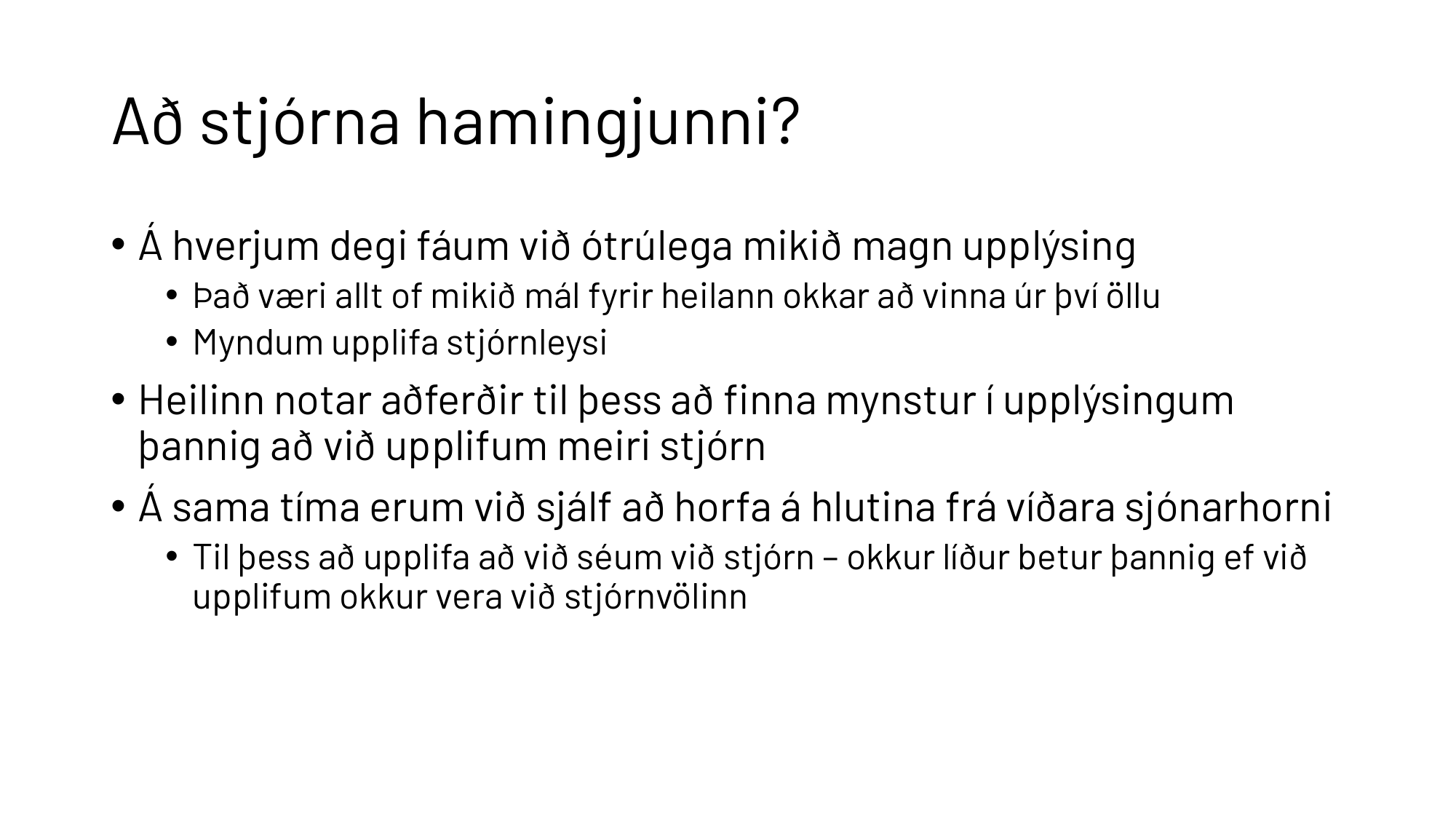

# Að stjórna hamingjunni?
Á hverjum degi fáum við ótrúlega mikið magn upplýsing
Það væri allt of mikið mál fyrir heilann okkar að vinna úr því öllu
Myndum upplifa stjórnleysi
Heilinn notar aðferðir til þess að finna mynstur í upplýsingum þannig að við upplifum meiri stjórn
Á sama tíma erum við sjálf að horfa á hlutina frá víðara sjónarhorni
Til þess að upplifa að við séum við stjórn – okkur líður betur þannig ef við upplifum okkur vera við stjórnvölinn